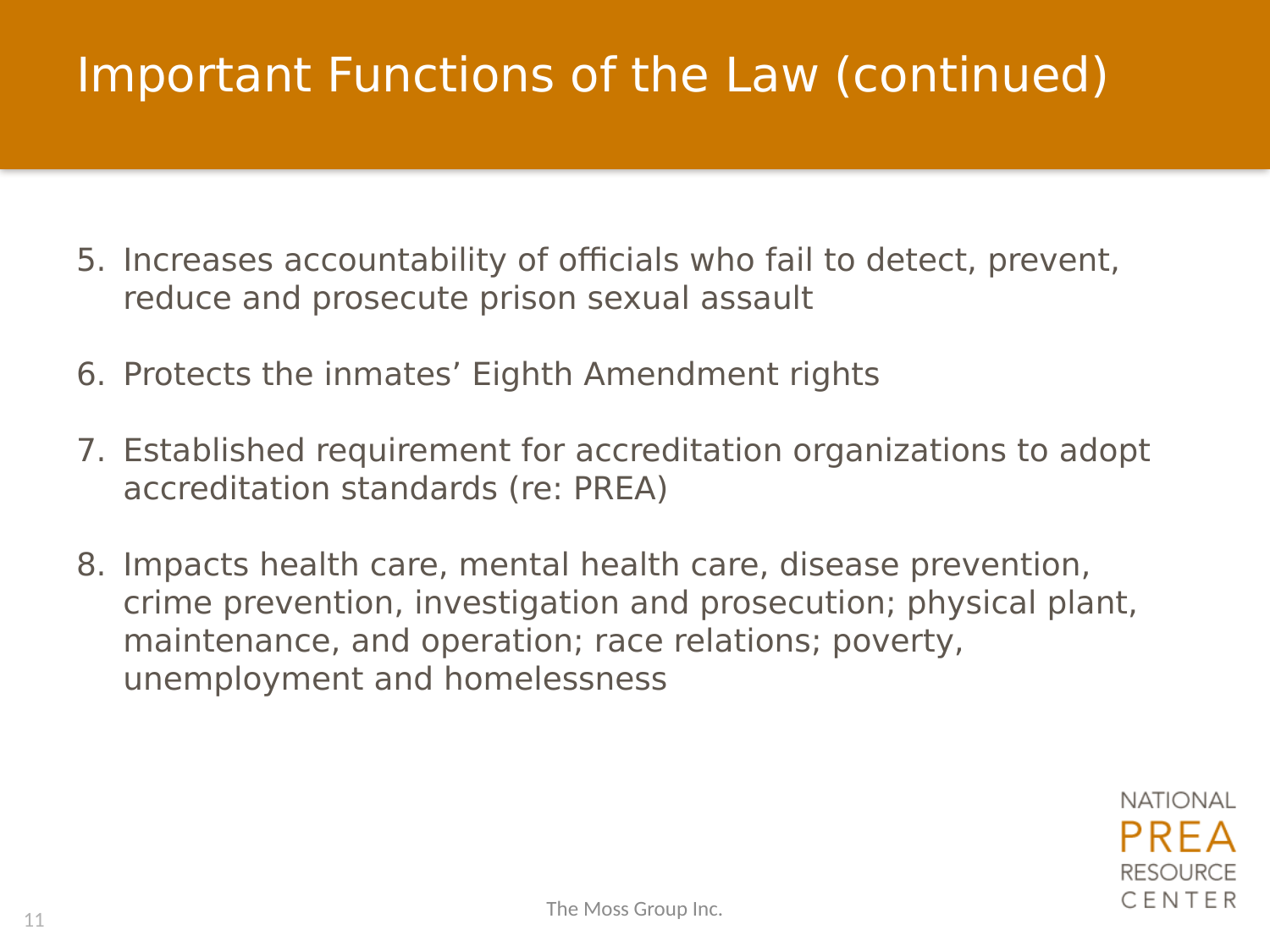

# Important Functions of the Law (continued)
Increases accountability of officials who fail to detect, prevent, reduce and prosecute prison sexual assault

Protects the inmates’ Eighth Amendment rights

Established requirement for accreditation organizations to adopt accreditation standards (re: PREA)

Impacts health care, mental health care, disease prevention, crime prevention, investigation and prosecution; physical plant, maintenance, and operation; race relations; poverty, unemployment and homelessness
The Moss Group Inc.
11